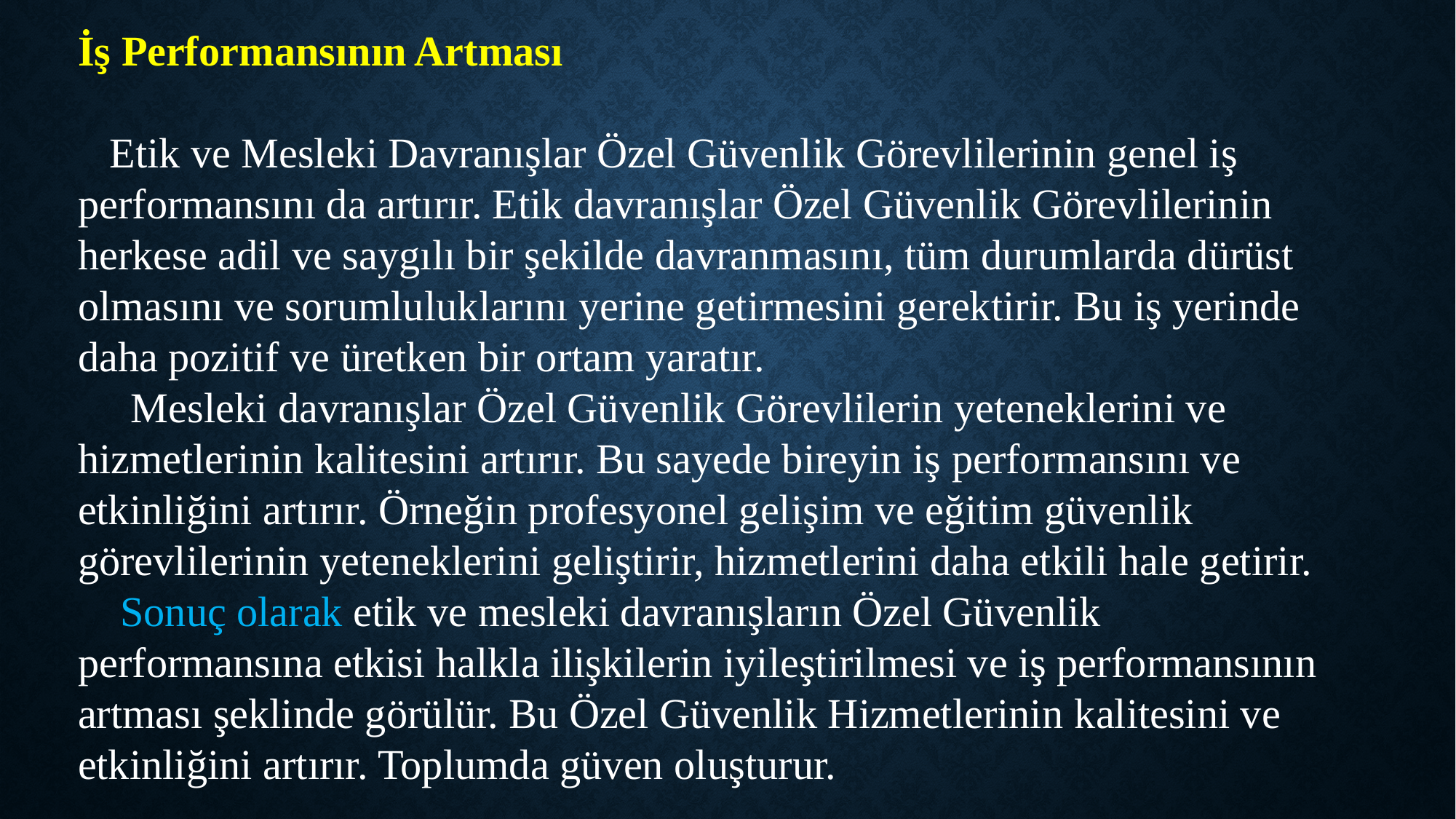

İş Performansının Artması

   Etik ve Mesleki Davranışlar Özel Güvenlik Görevlilerinin genel iş performansını da artırır. Etik davranışlar Özel Güvenlik Görevlilerinin herkese adil ve saygılı bir şekilde davranmasını, tüm durumlarda dürüst olmasını ve sorumluluklarını yerine getirmesini gerektirir. Bu iş yerinde daha pozitif ve üretken bir ortam yaratır.
     Mesleki davranışlar Özel Güvenlik Görevlilerin yeteneklerini ve hizmetlerinin kalitesini artırır. Bu sayede bireyin iş performansını ve etkinliğini artırır. Örneğin profesyonel gelişim ve eğitim güvenlik görevlilerinin yeteneklerini geliştirir, hizmetlerini daha etkili hale getirir.
    Sonuç olarak etik ve mesleki davranışların Özel Güvenlik performansına etkisi halkla ilişkilerin iyileştirilmesi ve iş performansının artması şeklinde görülür. Bu Özel Güvenlik Hizmetlerinin kalitesini ve etkinliğini artırır. Toplumda güven oluşturur.